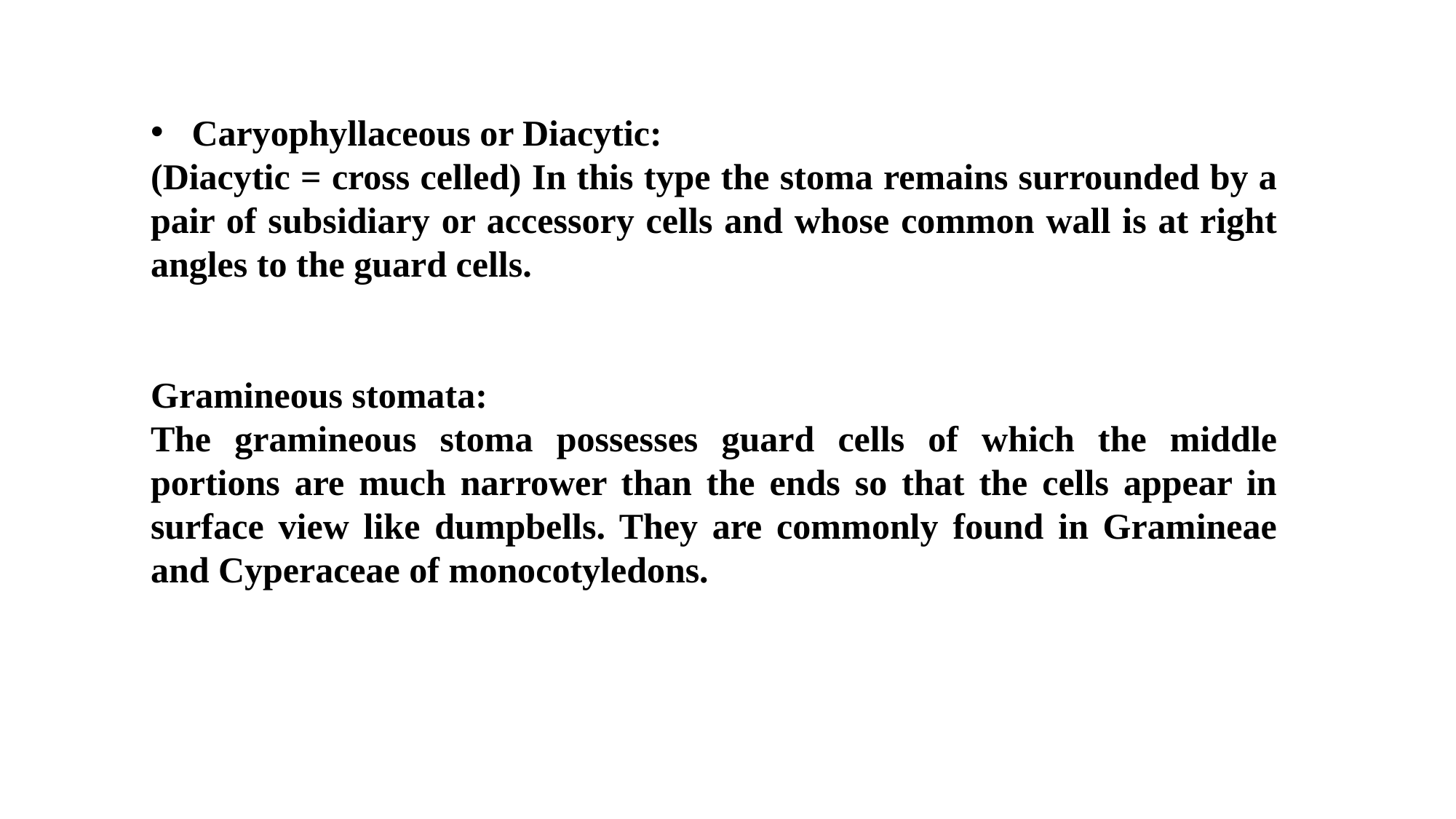

Caryophyllaceous or Diacytic:
(Diacytic = cross celled) In this type the stoma remains surrounded by a pair of subsidiary or accessory cells and whose common wall is at right angles to the guard cells.

Gramineous stomata:
The gramineous stoma possesses guard cells of which the middle portions are much narrower than the ends so that the cells appear in surface view like dumpbells. They are commonly found in Gramineae and Cyperaceae of monocotyledons.